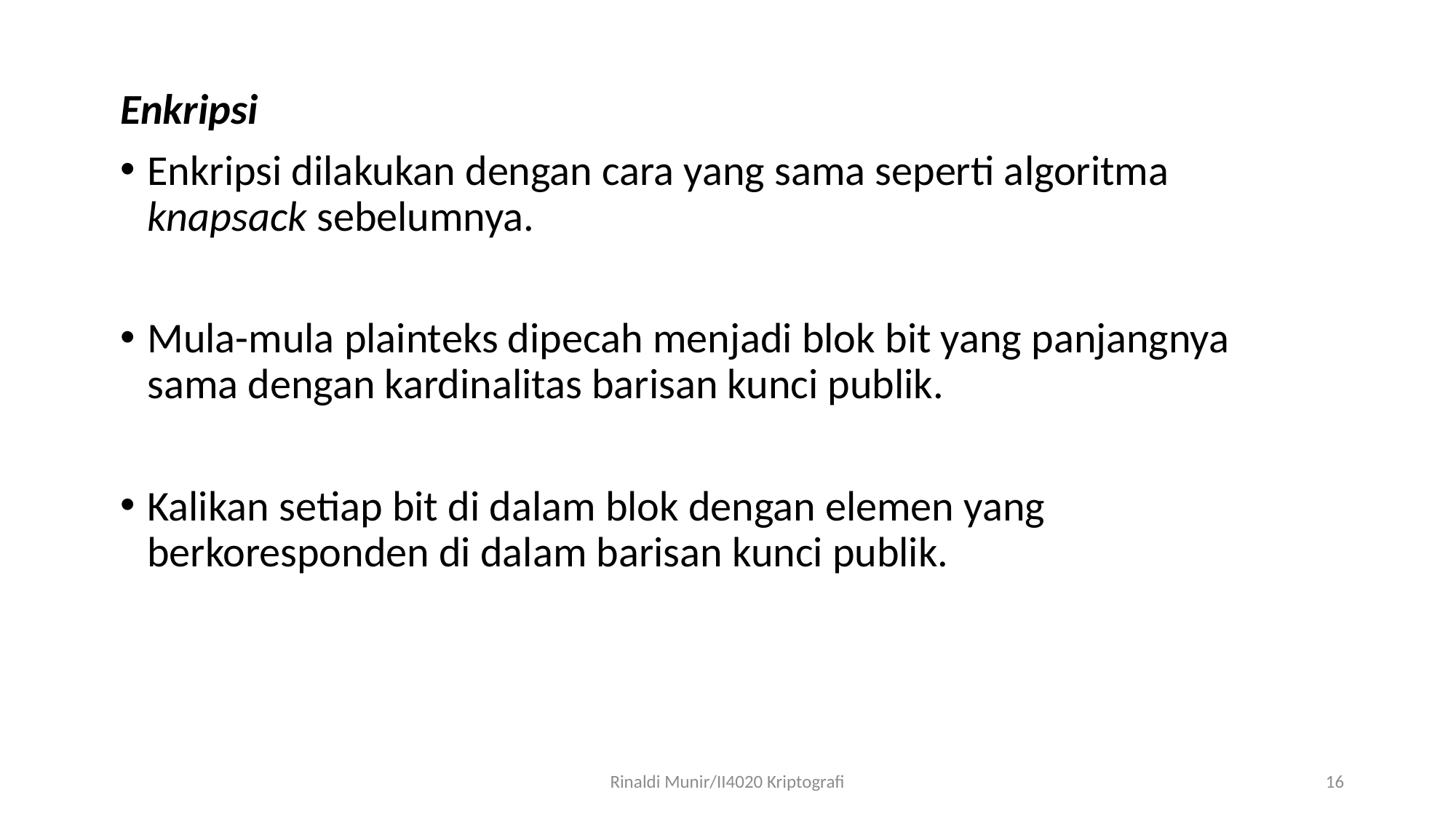

Enkripsi
Enkripsi dilakukan dengan cara yang sama seperti algoritma knapsack sebelumnya.

Mula-mula plainteks dipecah menjadi blok bit yang panjangnya sama dengan kardinalitas barisan kunci publik.

Kalikan setiap bit di dalam blok dengan elemen yang berkoresponden di dalam barisan kunci publik.

Rinaldi Munir/II4020 Kriptografi
16